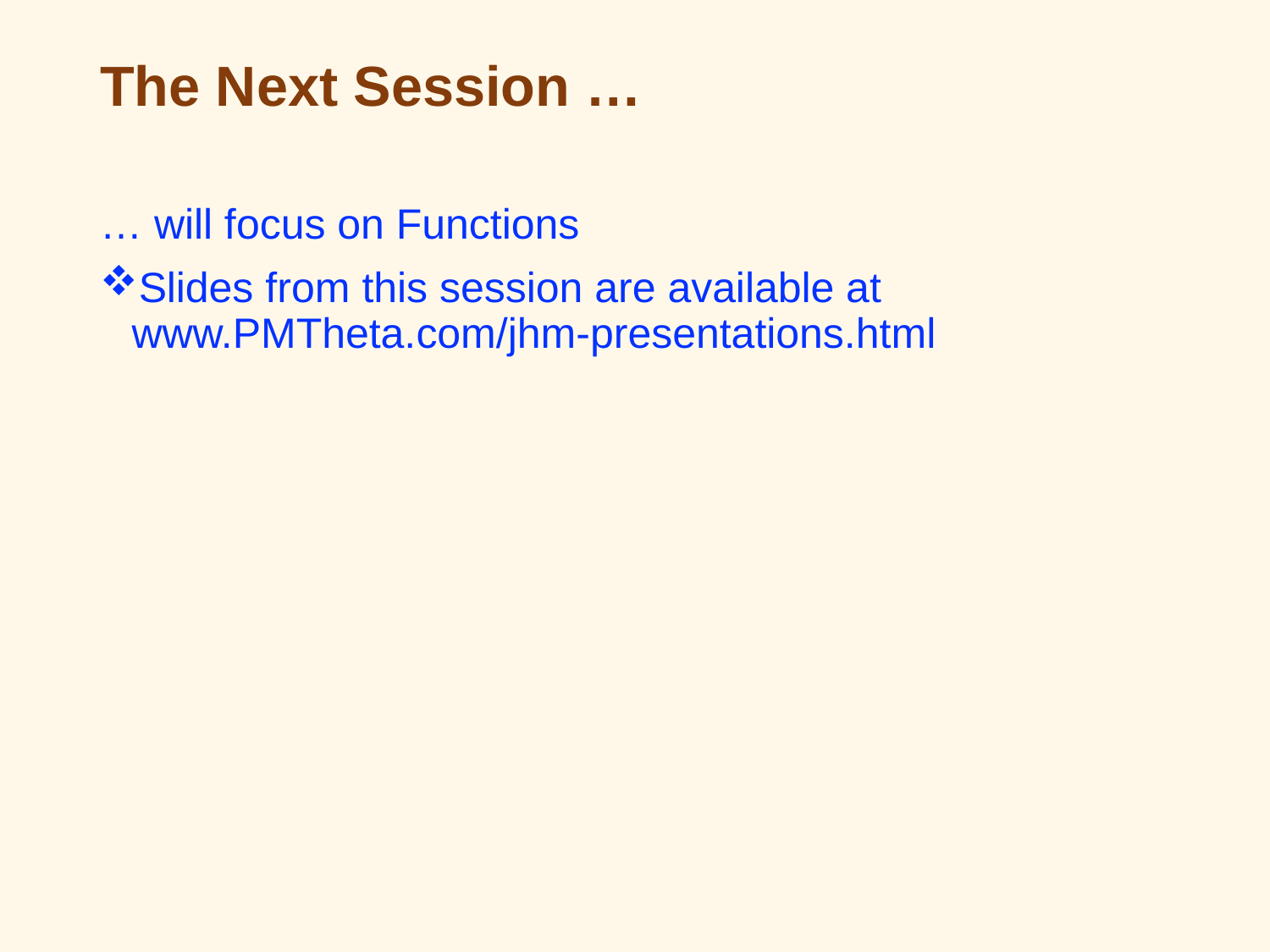

# The Next Session …
… will focus on Functions
Slides from this session are available at
www.PMTheta.com/jhm-presentations.html